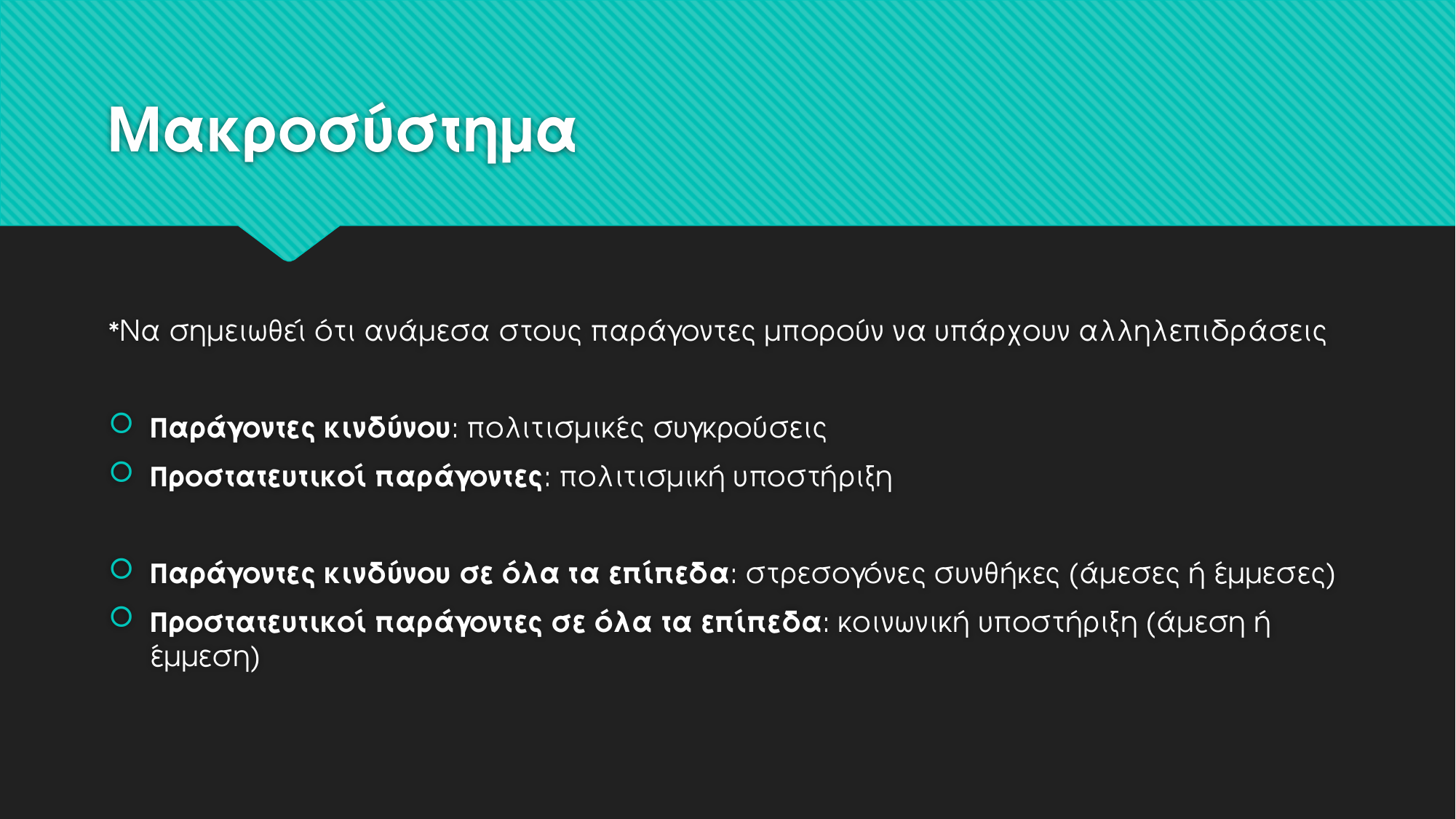

# Μακροσύστημα
*Να σημειωθεί ότι ανάμεσα στους παράγοντες μπορούν να υπάρχουν αλληλεπιδράσεις

Παράγοντες κινδύνου: πολιτισμικές συγκρούσεις
Προστατευτικοί παράγοντες: πολιτισμική υποστήριξη

Παράγοντες κινδύνου σε όλα τα επίπεδα: στρεσογόνες συνθήκες (άμεσες ή έμμεσες)
Προστατευτικοί παράγοντες σε όλα τα επίπεδα: κοινωνική υποστήριξη (άμεση ή έμμεση)